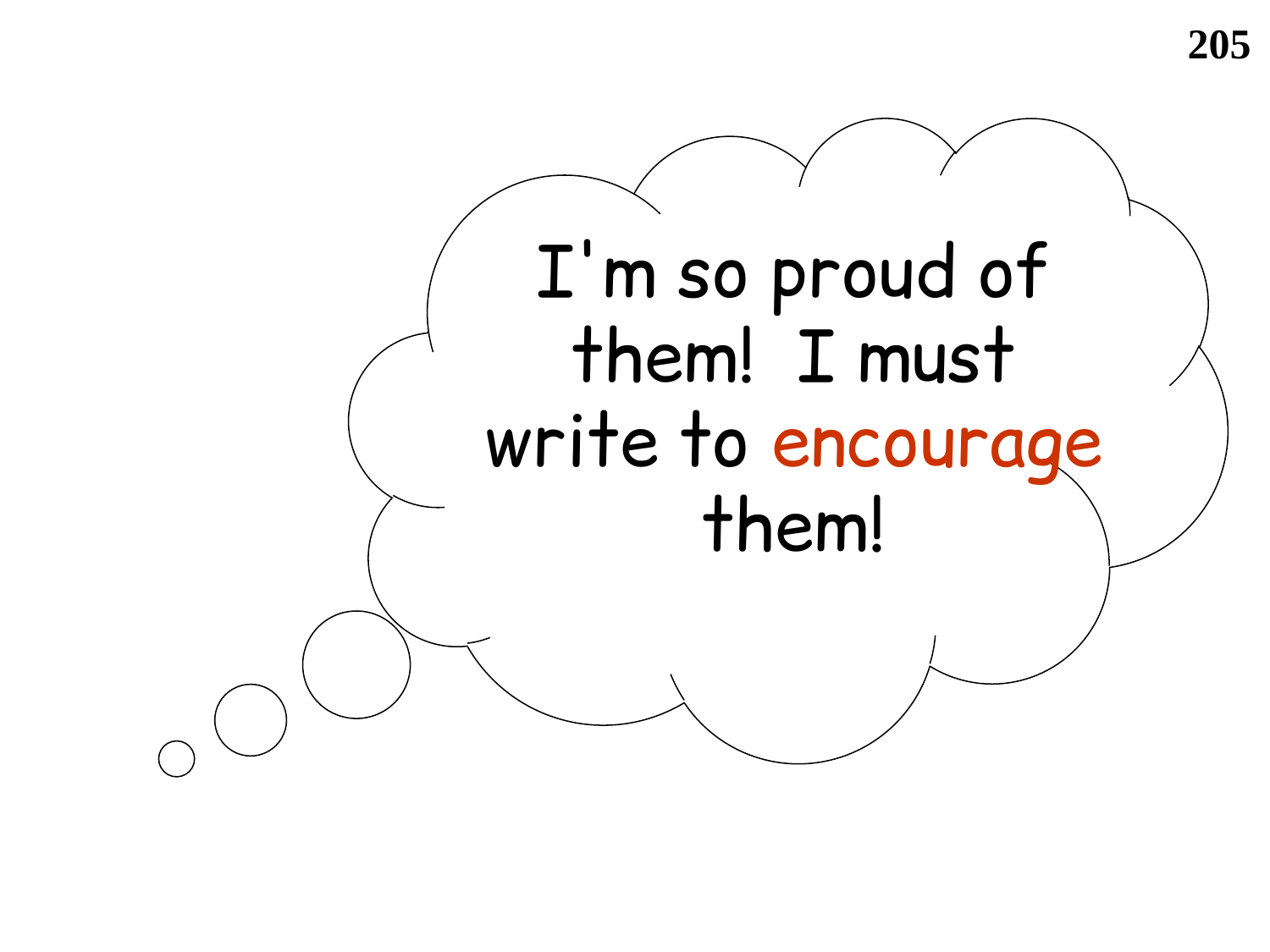

205

I'm so proud of them!  I must write to encourage them!